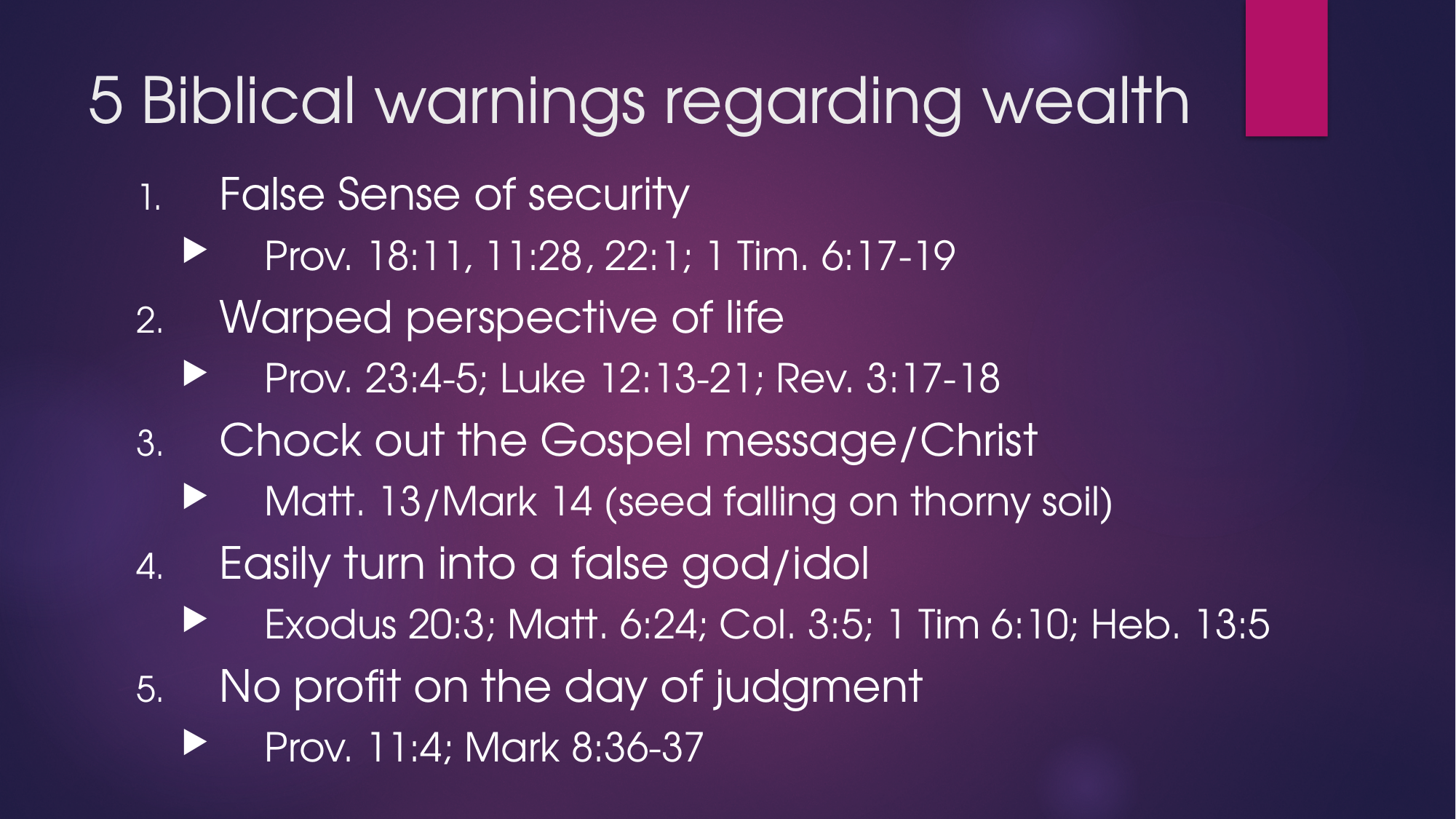

# 5 Biblical warnings regarding wealth
False Sense of security
Prov. 18:11, 11:28, 22:1; 1 Tim. 6:17-19
Warped perspective of life
Prov. 23:4-5; Luke 12:13-21; Rev. 3:17-18
Chock out the Gospel message/Christ
Matt. 13/Mark 14 (seed falling on thorny soil)
Easily turn into a false god/idol
Exodus 20:3; Matt. 6:24; Col. 3:5; 1 Tim 6:10; Heb. 13:5
No profit on the day of judgment
Prov. 11:4; Mark 8:36-37